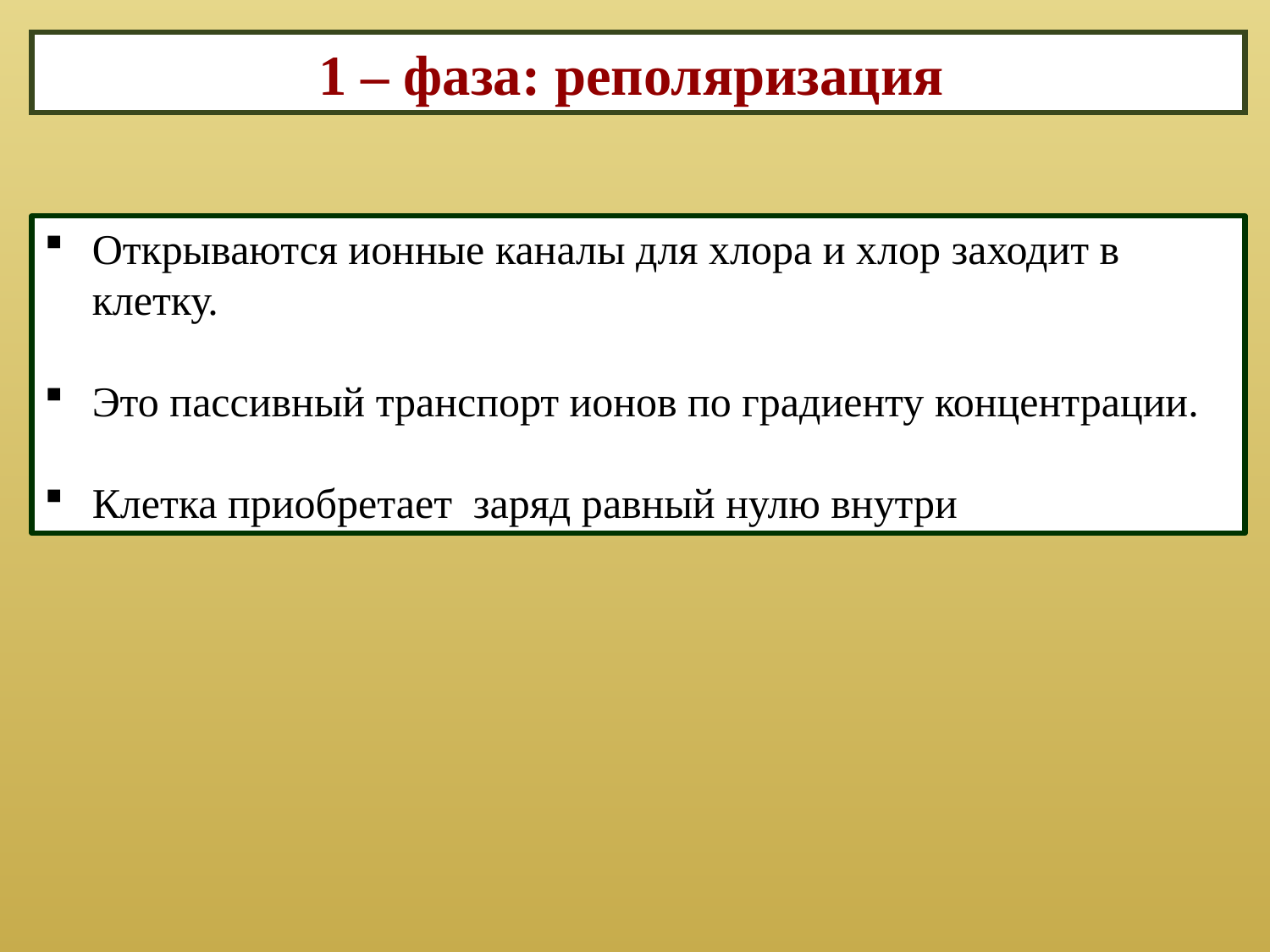

1 – фаза: реполяризация
Открываются ионные каналы для хлора и хлор заходит в клетку.

Это пассивный транспорт ионов по градиенту концентрации.

Клетка приобретает  заряд равный нулю внутри